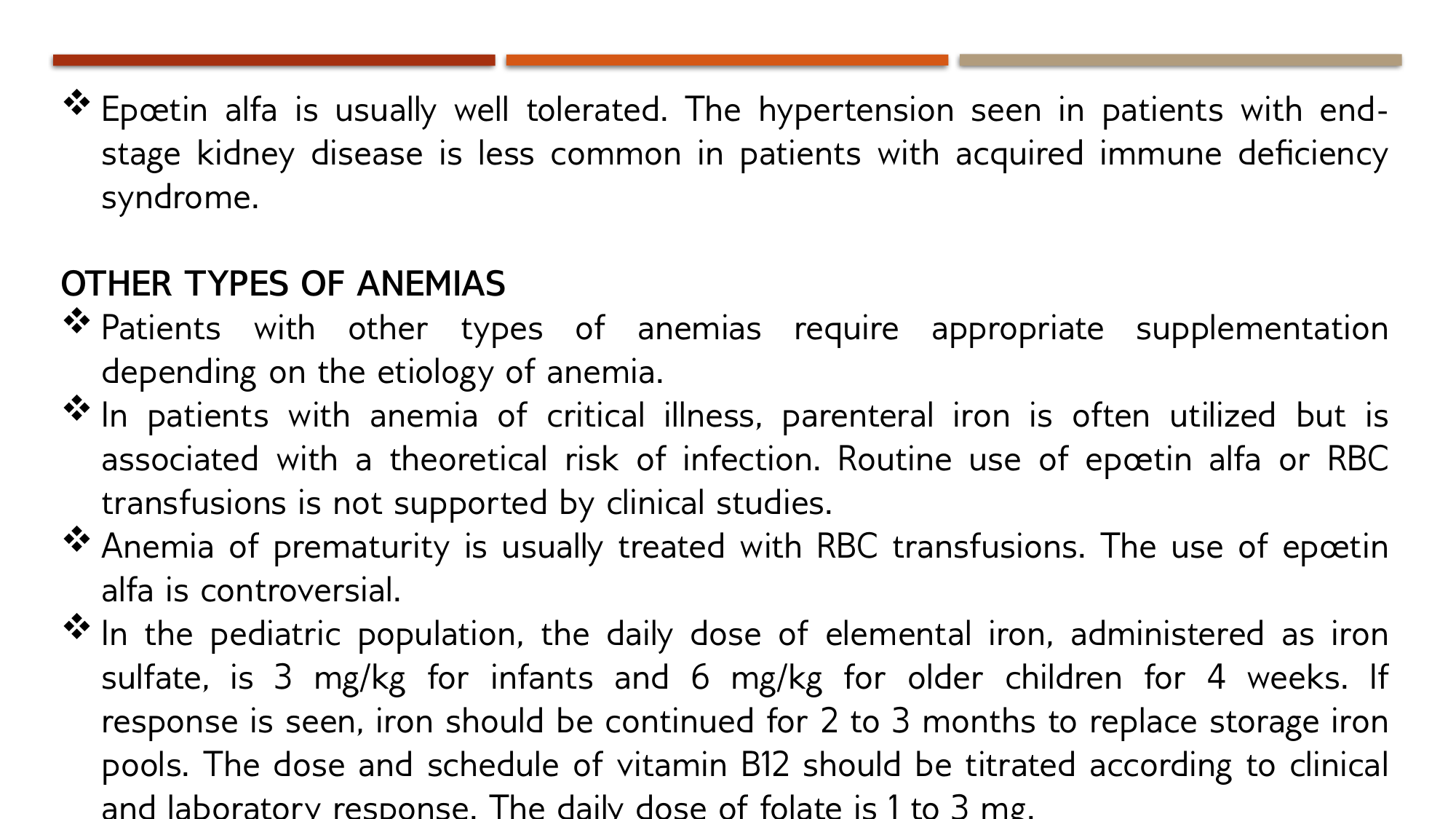

Epoetin alfa is usually well tolerated. The hypertension seen in patients with end-stage kidney disease is less common in patients with acquired immune deficiency syndrome.

OTHER TYPES OF ANEMIAS
Patients with other types of anemias require appropriate supplementation depending on the etiology of anemia.
In patients with anemia of critical illness, parenteral iron is often utilized but is associated with a theoretical risk of infection. Routine use of epoetin alfa or RBC transfusions is not supported by clinical studies.
Anemia of prematurity is usually treated with RBC transfusions. The use of epoetin alfa is controversial.
In the pediatric population, the daily dose of elemental iron, administered as iron sulfate, is 3 mg/kg for infants and 6 mg/kg for older children for 4 weeks. If response is seen, iron should be continued for 2 to 3 months to replace storage iron pools. The dose and schedule of vitamin B12 should be titrated according to clinical and laboratory response. The daily dose of folate is 1 to 3 mg.